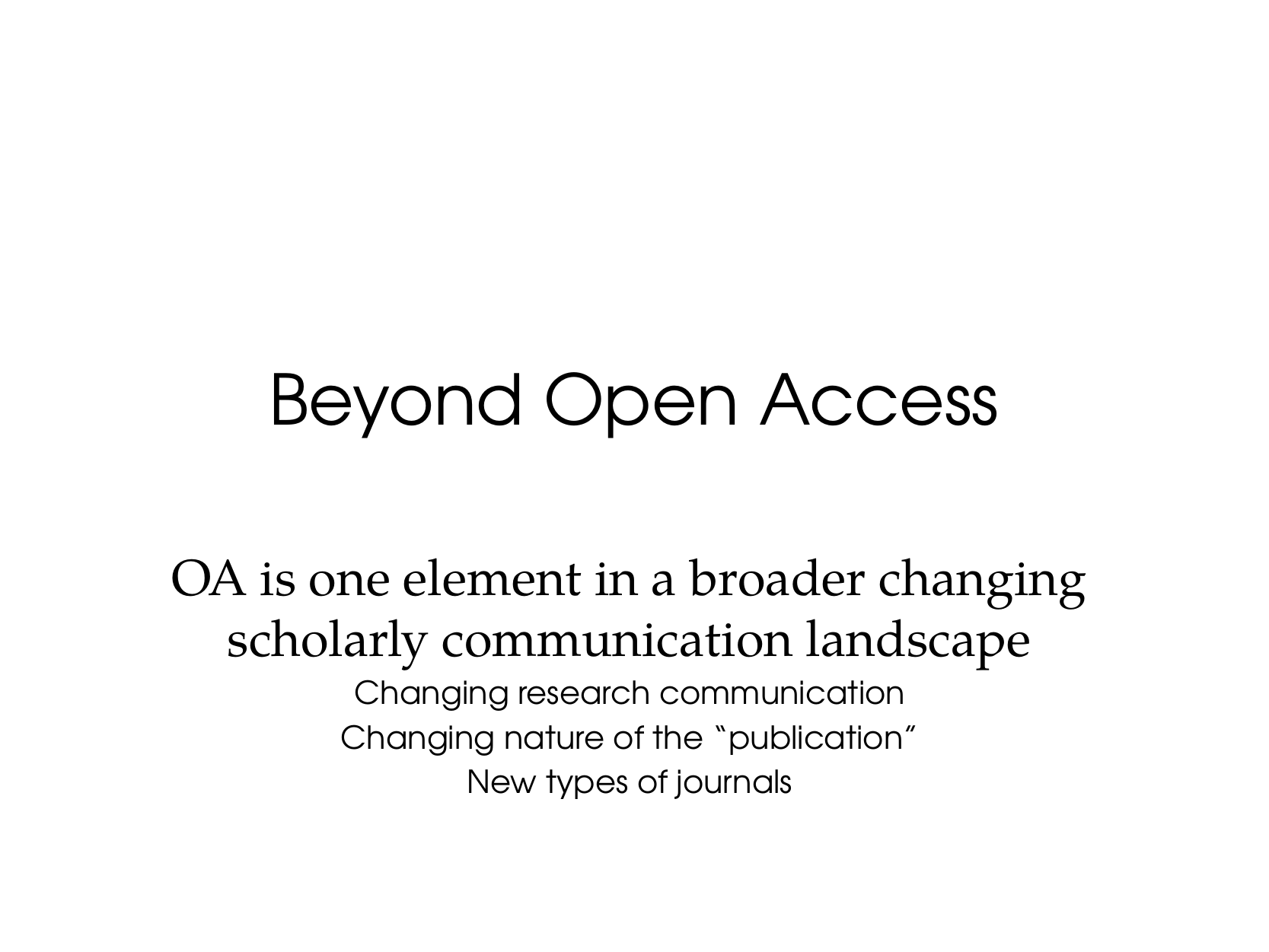

# Beyond Open Access
OA is one element in a broader changing scholarly communication landscape
Changing research communication
Changing nature of the “publication”
New types of journals